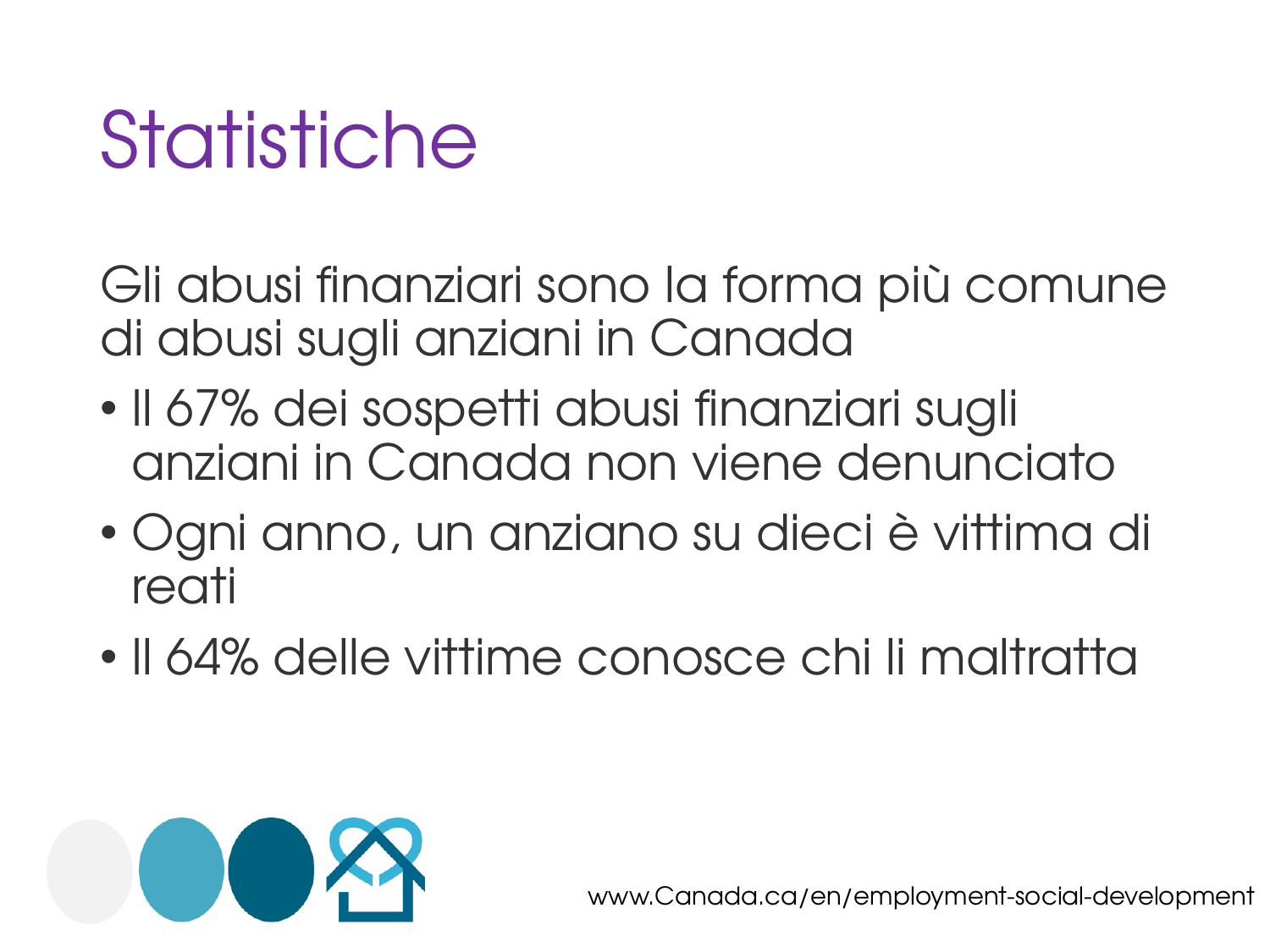

# Statistiche
Gli abusi finanziari sono la forma più comune di abusi sugli anziani in Canada
Il 67% dei sospetti abusi finanziari sugli anziani in Canada non viene denunciato
Ogni anno, un anziano su dieci è vittima di reati
Il 64% delle vittime conosce chi li maltratta
www.Canada.ca/en/employment-social-development